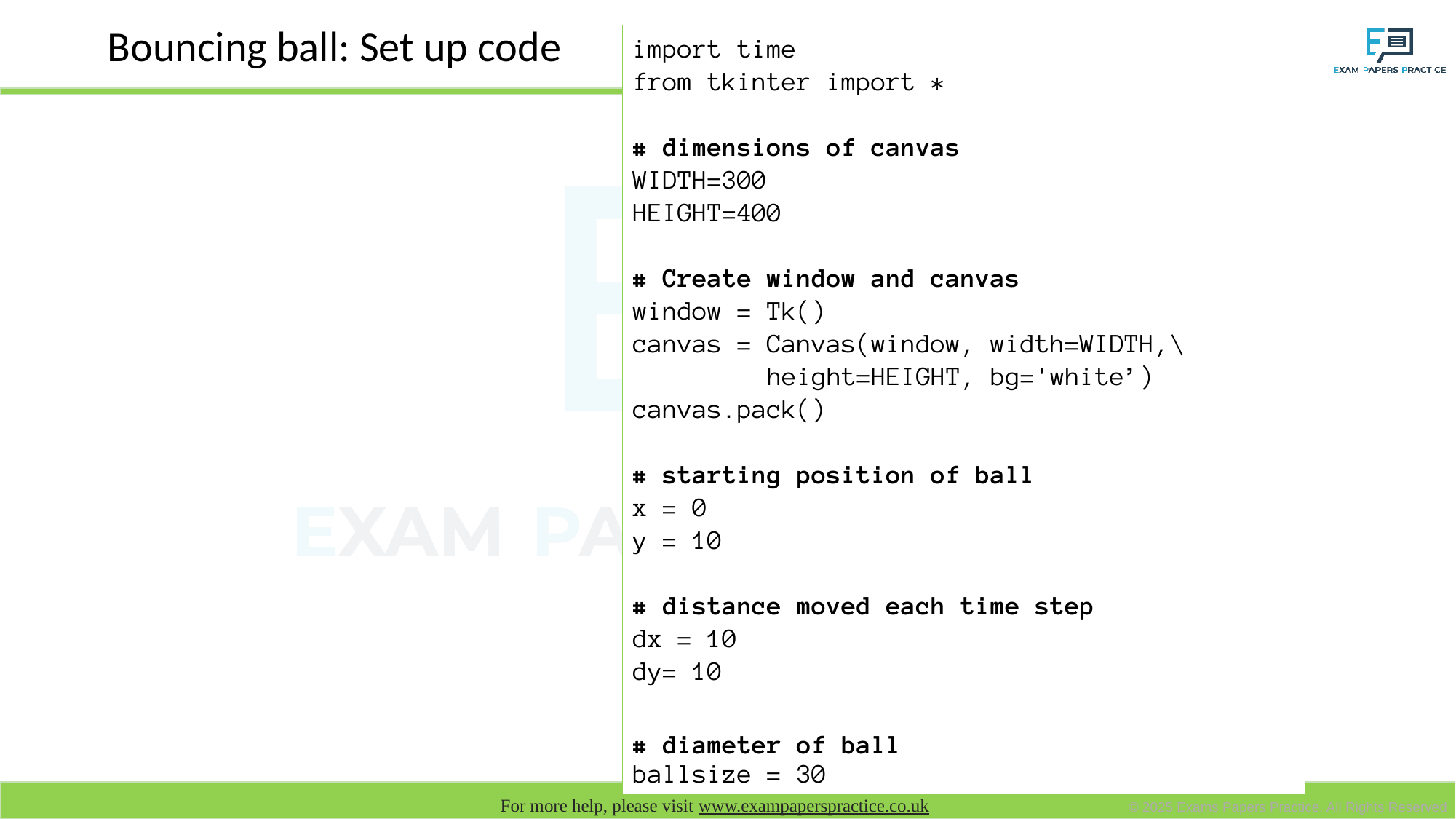

# Bouncing ball: Set up code
import time
from tkinter import *

# dimensions of canvas
WIDTH=300
HEIGHT=400

# Create window and canvas
window = Tk()
canvas = Canvas(window, width=WIDTH,\
         height=HEIGHT, bg='white’)
canvas.pack()

# starting position of ball
x = 0
y = 10

# distance moved each time step
dx = 10
dy= 10

# diameter of ball
ballsize = 30